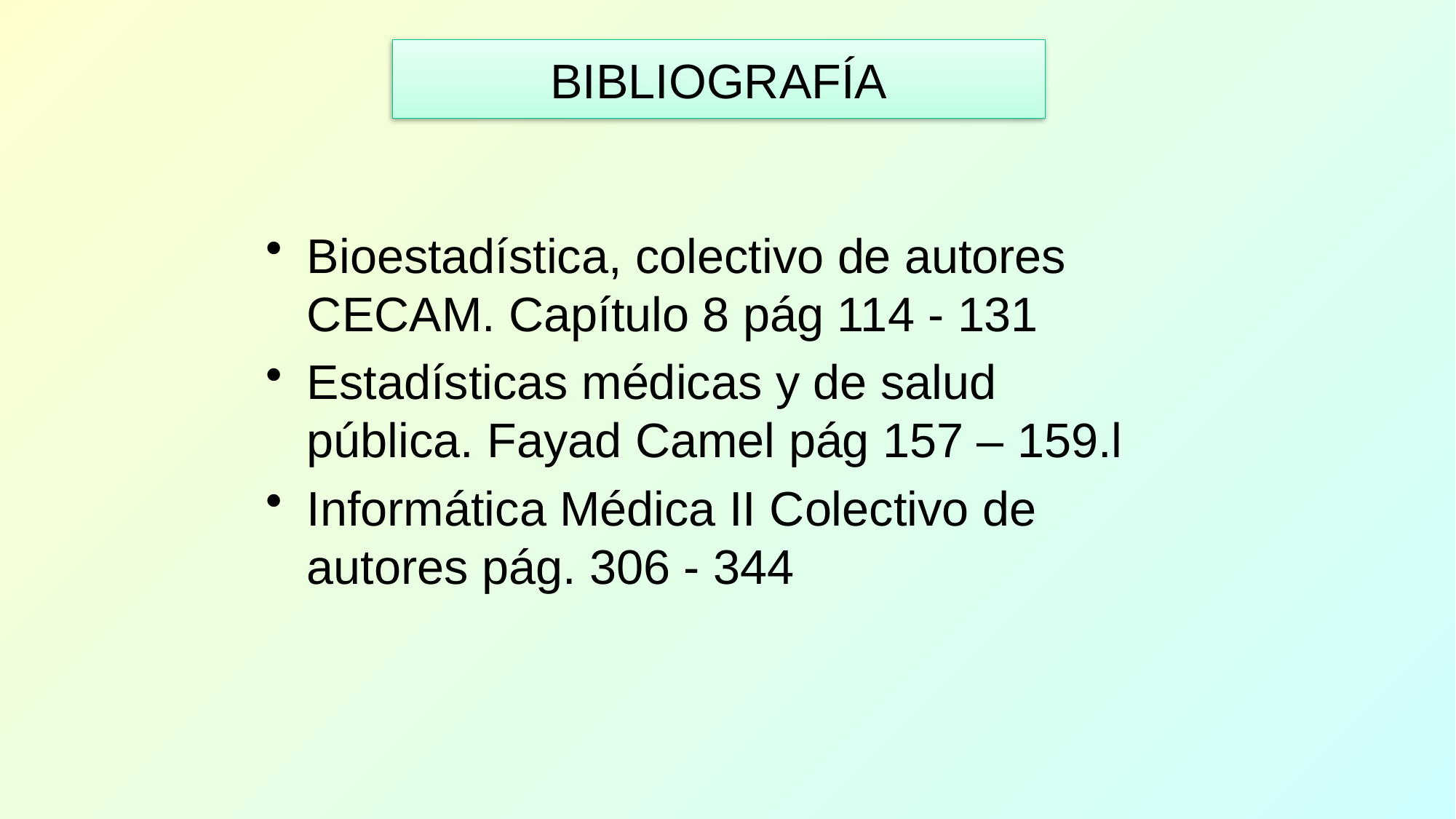

# BIBLIOGRAFÍA

Bioestadística, colectivo de autores CECAM. Capítulo 8 pág 114 - 131
Estadísticas médicas y de salud pública. Fayad Camel pág 157 – 159.l
Informática Médica II Colectivo de autores pág. 306 - 344